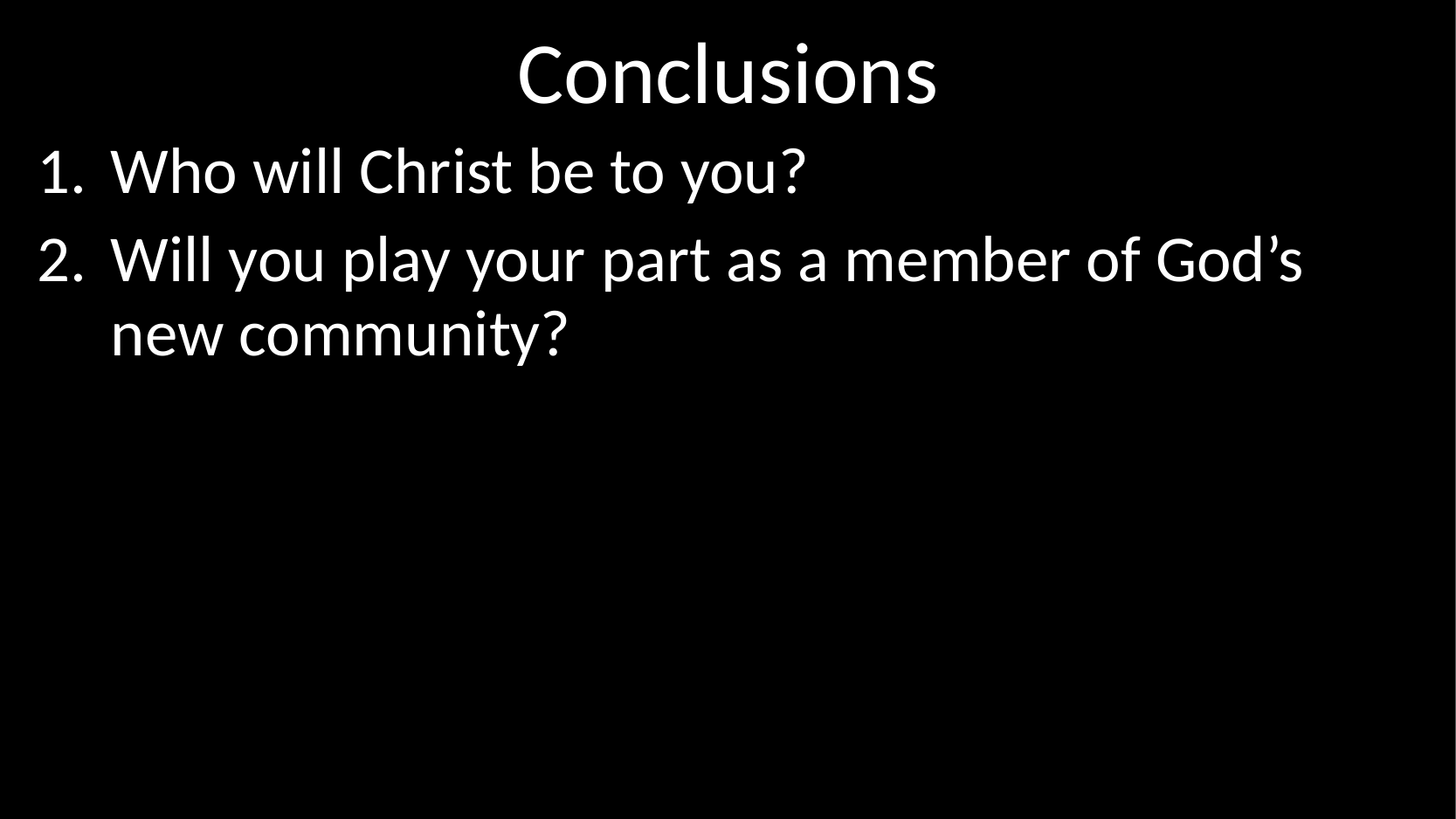

# Conclusions
Who will Christ be to you?
Will you play your part as a member of God’s new community?